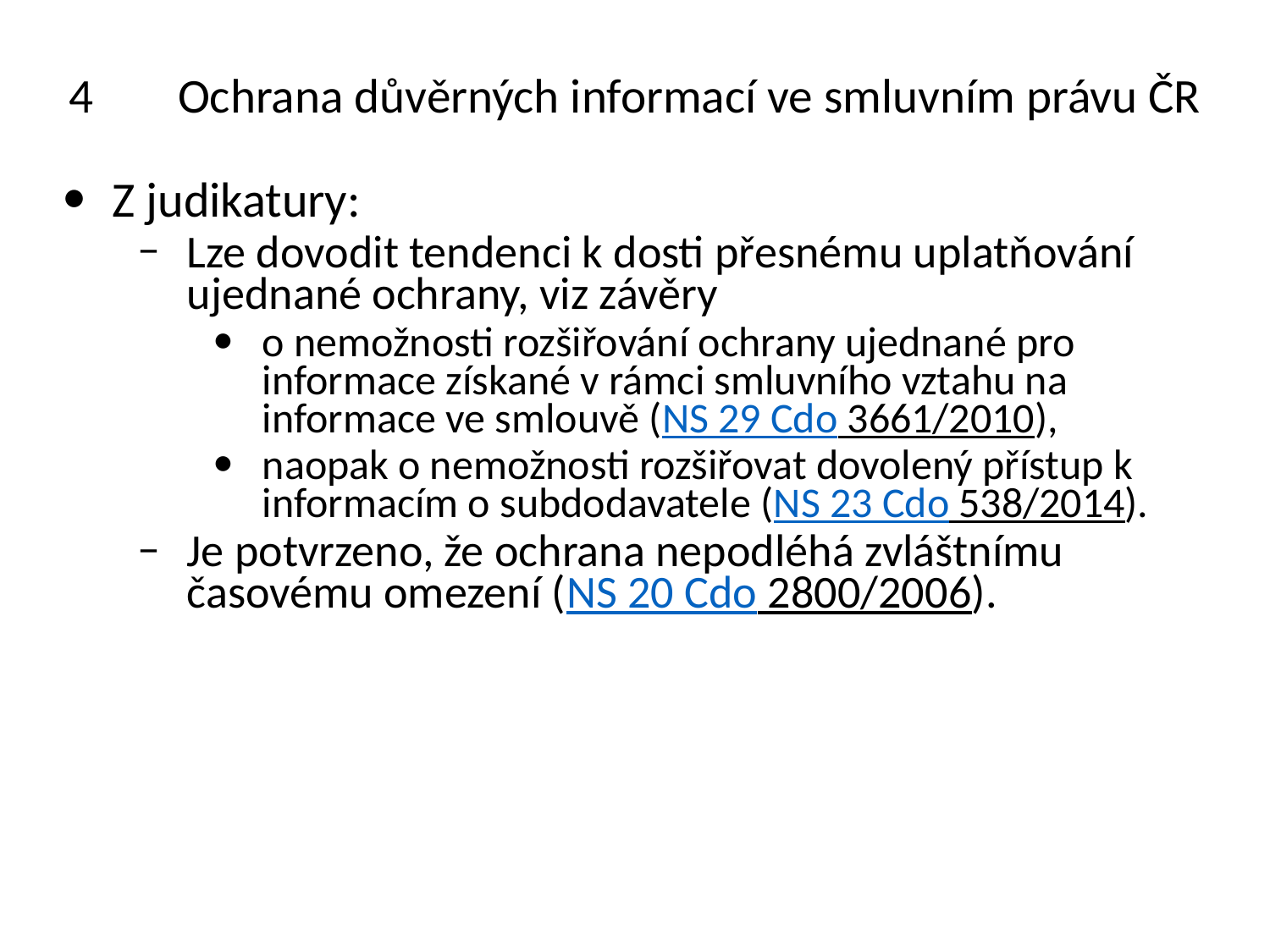

# 4	Ochrana důvěrných informací ve smluvním právu ČR
Z judikatury:
Lze dovodit tendenci k dosti přesnému uplatňování ujednané ochrany, viz závěry
o nemožnosti rozšiřování ochrany ujednané pro informace získané v rámci smluvního vztahu na informace ve smlouvě (NS 29 Cdo 3661/2010),
naopak o nemožnosti rozšiřovat dovolený přístup k informacím o subdodavatele (NS 23 Cdo 538/2014).
Je potvrzeno, že ochrana nepodléhá zvláštnímu časovému omezení (NS 20 Cdo 2800/2006).